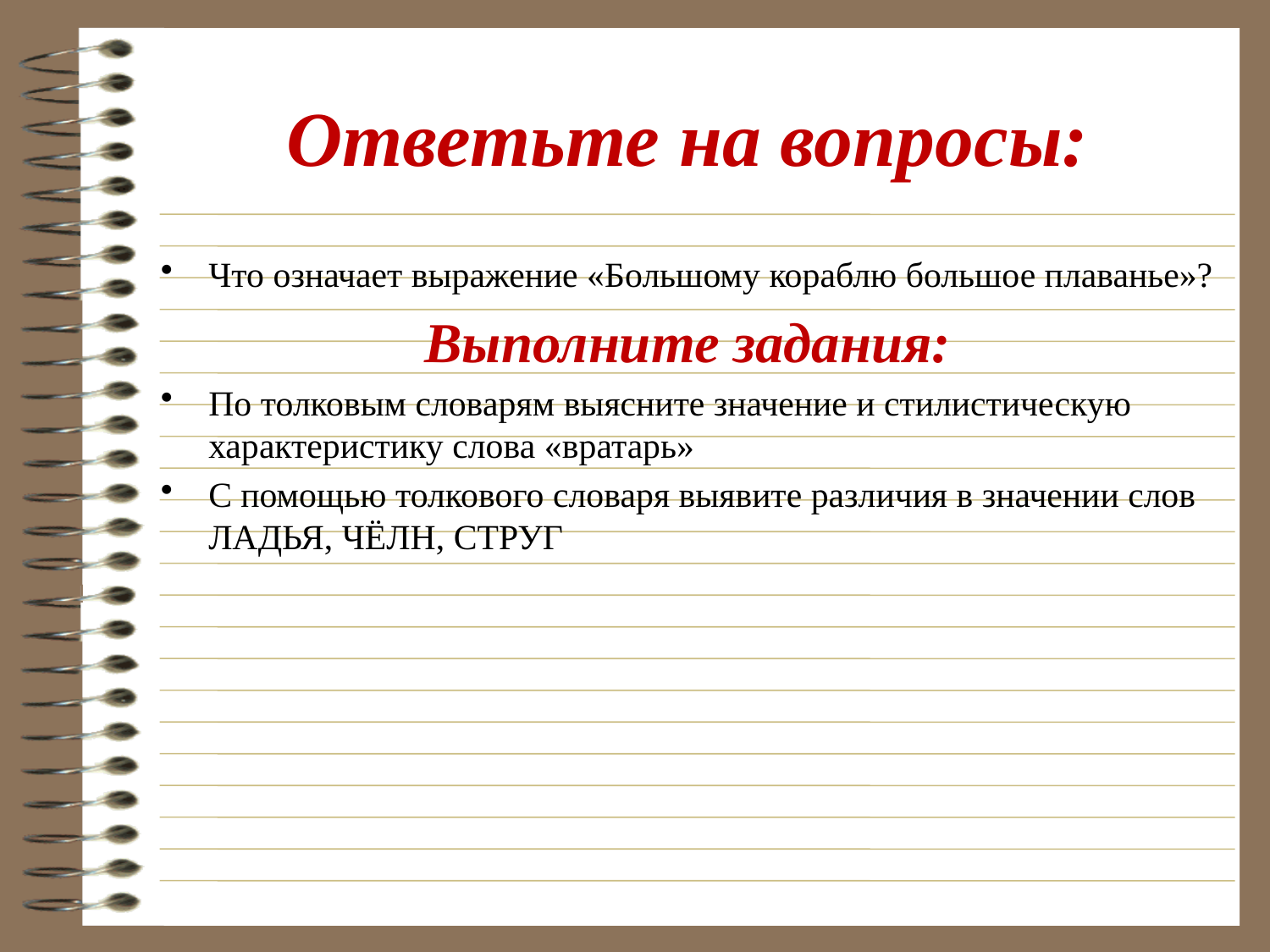

# Ответьте на вопросы:
Что означает выражение «Большому кораблю большое плаванье»?
Выполните задания:
По толковым словарям выясните значение и стилистическую характеристику слова «вратарь»
С помощью толкового словаря выявите различия в значении слов ЛАДЬЯ, ЧЁЛН, СТРУГ